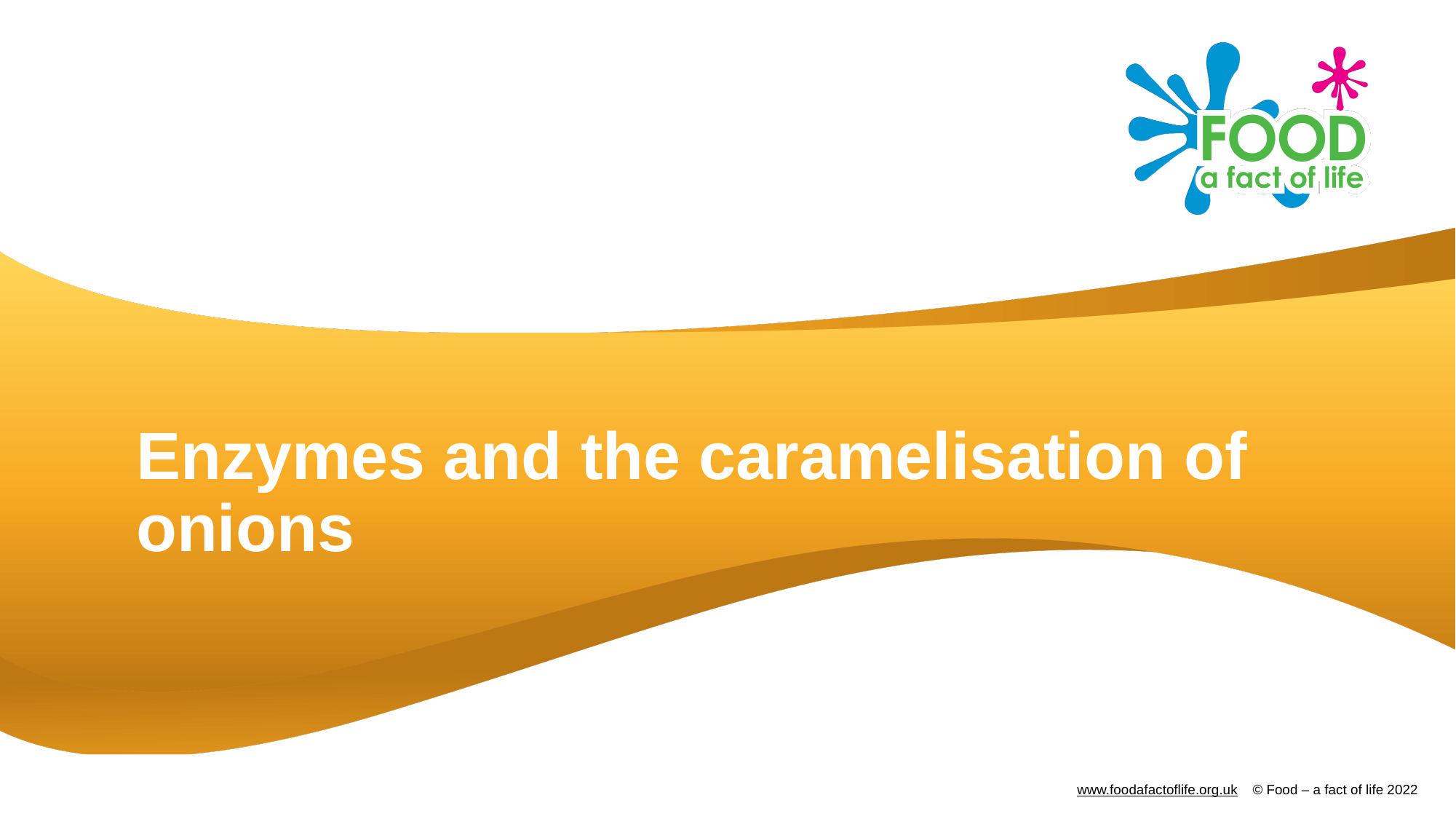

# Enzymes and the caramelisation of onions